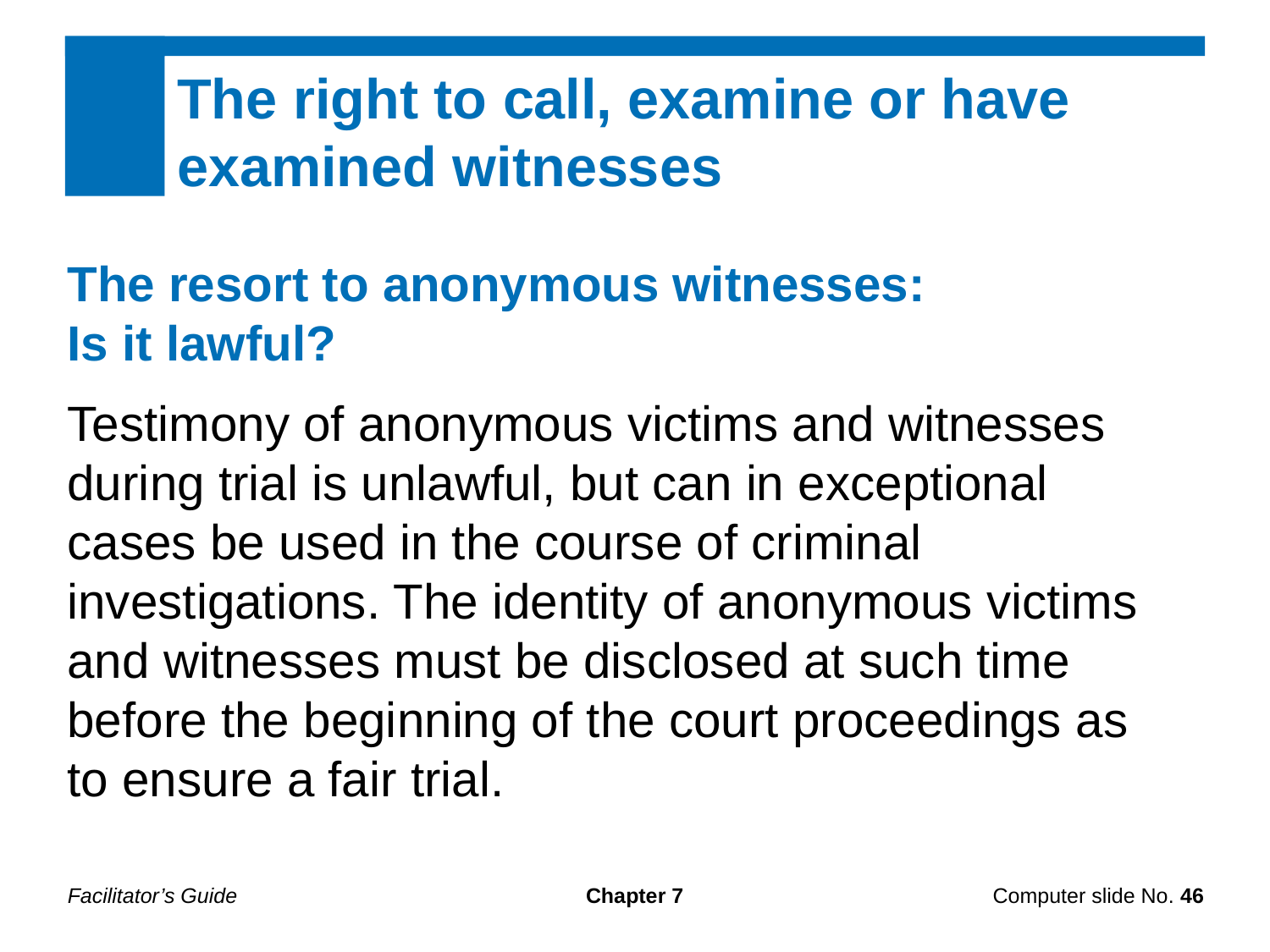

The right to call, examine or have examined witnesses
The resort to anonymous witnesses:
Is it lawful?
Testimony of anonymous victims and witnesses during trial is unlawful, but can in exceptional cases be used in the course of criminal investigations. The identity of anonymous victims and witnesses must be disclosed at such time before the beginning of the court proceedings as to ensure a fair trial.
Facilitator’s Guide
Chapter 7
Computer slide No. 46